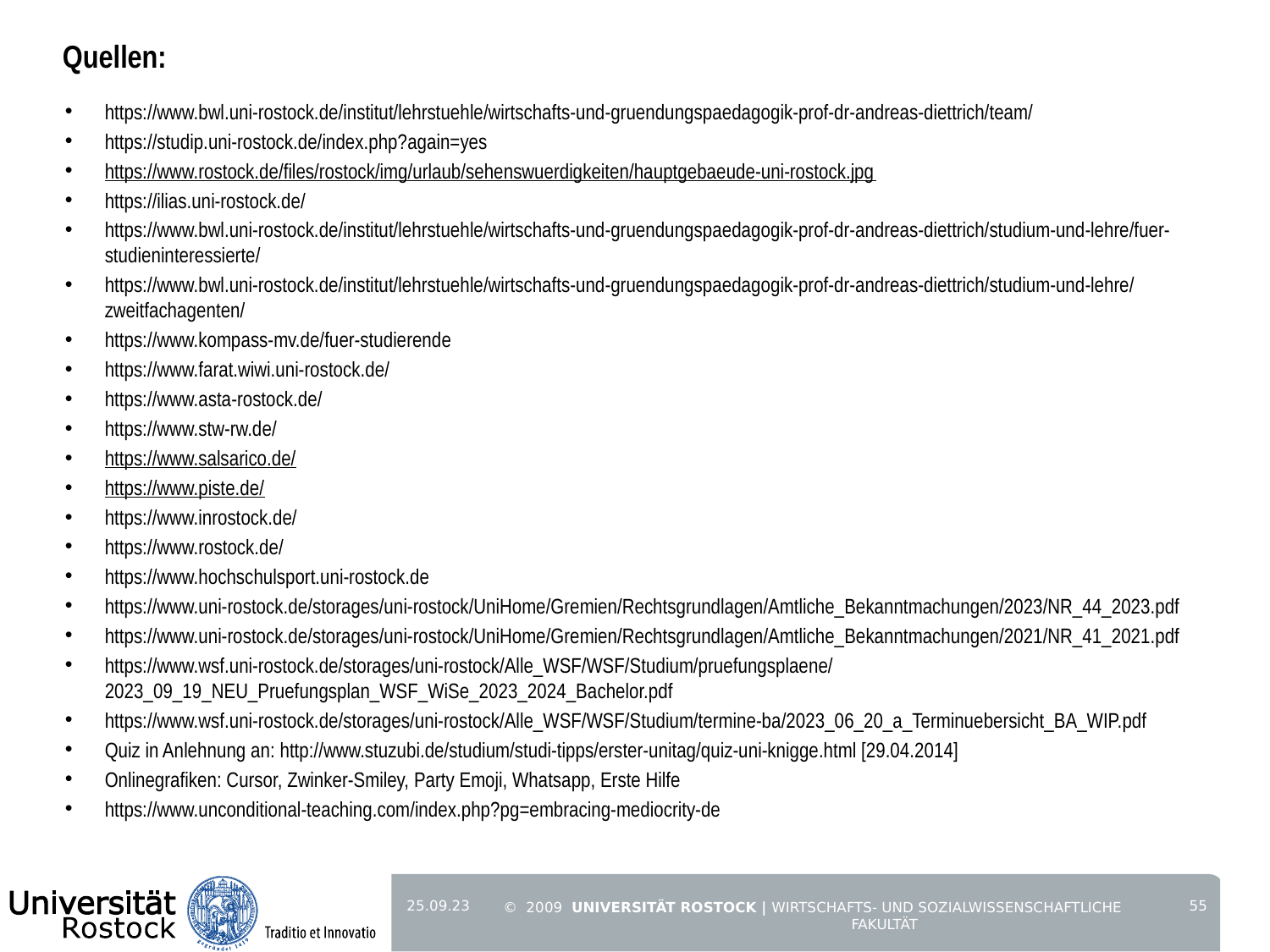

Quellen:
https://www.bwl.uni-rostock.de/institut/lehrstuehle/wirtschafts-und-gruendungspaedagogik-prof-dr-andreas-diettrich/team/
https://studip.uni-rostock.de/index.php?again=yes
https://www.rostock.de/files/rostock/img/urlaub/sehenswuerdigkeiten/hauptgebaeude-uni-rostock.jpg
https://ilias.uni-rostock.de/
https://www.bwl.uni-rostock.de/institut/lehrstuehle/wirtschafts-und-gruendungspaedagogik-prof-dr-andreas-diettrich/studium-und-lehre/fuer-studieninteressierte/  ​
https://www.bwl.uni-rostock.de/institut/lehrstuehle/wirtschafts-und-gruendungspaedagogik-prof-dr-andreas-diettrich/studium-und-lehre/zweitfachagenten/ ​
https://www.kompass-mv.de/fuer-studierende ​
https://www.farat.wiwi.uni-rostock.de/
https://www.asta-rostock.de/
https://www.stw-rw.de/
https://www.salsarico.de/
https://www.piste.de/
https://www.inrostock.de/
https://www.rostock.de/
https://www.hochschulsport.uni-rostock.de
https://www.uni-rostock.de/storages/uni-rostock/UniHome/Gremien/Rechtsgrundlagen/Amtliche_Bekanntmachungen/2023/NR_44_2023.pdf
https://www.uni-rostock.de/storages/uni-rostock/UniHome/Gremien/Rechtsgrundlagen/Amtliche_Bekanntmachungen/2021/NR_41_2021.pdf
https://www.wsf.uni-rostock.de/storages/uni-rostock/Alle_WSF/WSF/Studium/pruefungsplaene/2023_09_19_NEU_Pruefungsplan_WSF_WiSe_2023_2024_Bachelor.pdf
https://www.wsf.uni-rostock.de/storages/uni-rostock/Alle_WSF/WSF/Studium/termine-ba/2023_06_20_a_Terminuebersicht_BA_WIP.pdf
Quiz in Anlehnung an: http://www.stuzubi.de/studium/studi-tipps/erster-unitag/quiz-uni-knigge.html [29.04.2014]
Onlinegrafiken: Cursor, Zwinker-Smiley, Party Emoji, Whatsapp, Erste Hilfe
https://www.unconditional-teaching.com/index.php?pg=embracing-mediocrity-de

25.09.23
55
©  2009  UNIVERSITÄT ROSTOCK | WIRTSCHAFTS- UND SOZIALWISSENSCHAFTLICHE 		     FAKULTÄT